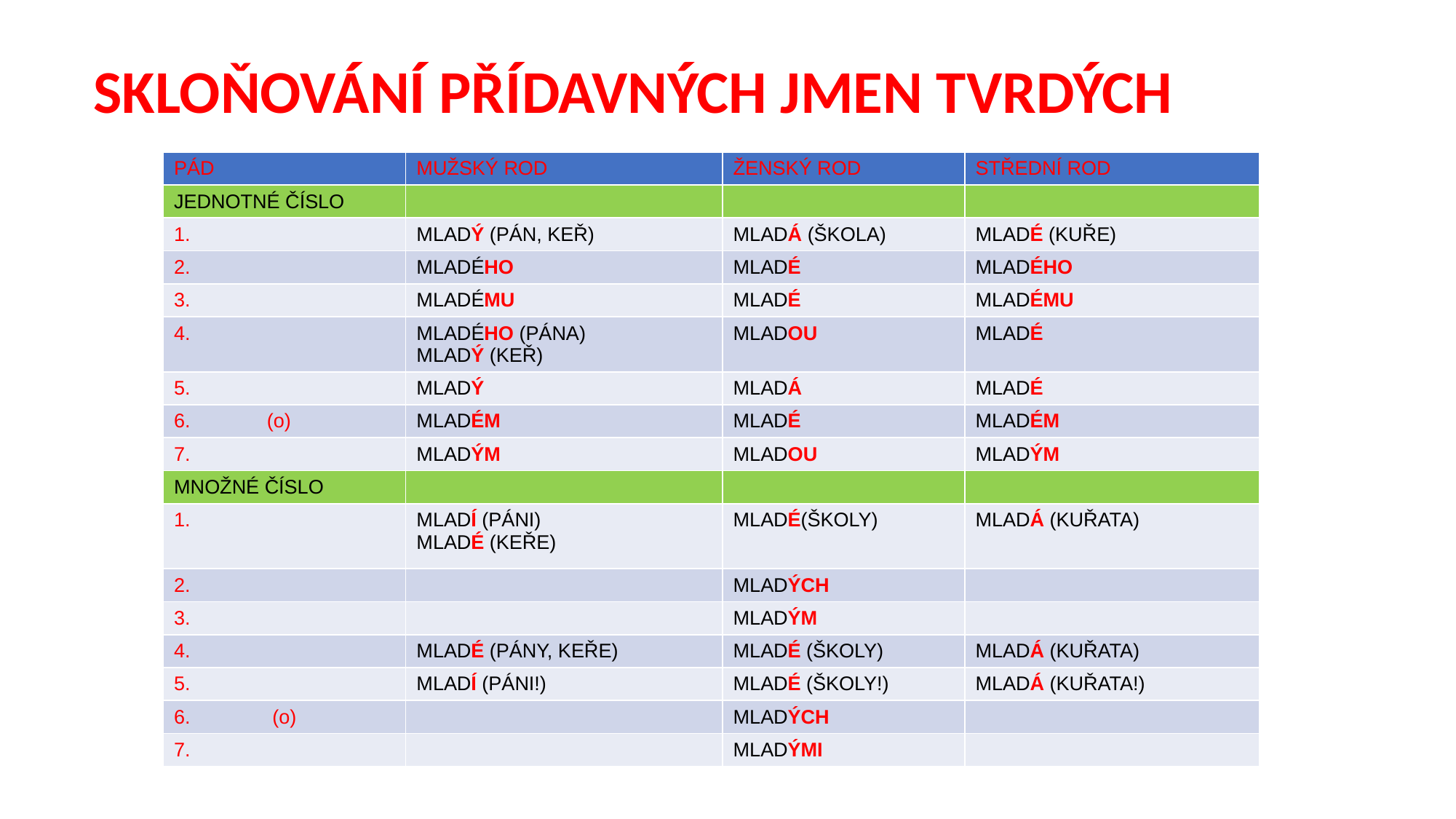

# SKLOŇOVÁNÍ PŘÍDAVNÝCH JMEN TVRDÝCH
| PÁD | MUŽSKÝ ROD | ŽENSKÝ ROD | STŘEDNÍ ROD |
| --- | --- | --- | --- |
| JEDNOTNÉ ČÍSLO |  |  |  |
| 1. | MLADÝ (PÁN, KEŘ) | MLADÁ (ŠKOLA) | MLADÉ (KUŘE) |
| 2. | MLADÉHO | MLADÉ | MLADÉHO |
| 3. | MLADÉMU | MLADÉ | MLADÉMU |
| 4. | MLADÉHO (PÁNA) MLADÝ (KEŘ) | MLADOU | MLADÉ |
| 5. | MLADÝ | MLADÁ | MLADÉ |
| 6. (o) | MLADÉM | MLADÉ | MLADÉM |
| 7. | MLADÝM | MLADOU | MLADÝM |
| MNOŽNÉ ČÍSLO |  |  |  |
| 1. | MLADÍ (PÁNI) MLADÉ (KEŘE) | MLADÉ(ŠKOLY) | MLADÁ (KUŘATA) |
| 2. |  | MLADÝCH |  |
| 3. |  | MLADÝM |  |
| 4. | MLADÉ (PÁNY, KEŘE) | MLADÉ (ŠKOLY) | MLADÁ (KUŘATA) |
| 5. | MLADÍ (PÁNI!) | MLADÉ (ŠKOLY!) | MLADÁ (KUŘATA!) |
| 6. (o) |  | MLADÝCH |  |
| 7. |  | MLADÝMI |  |